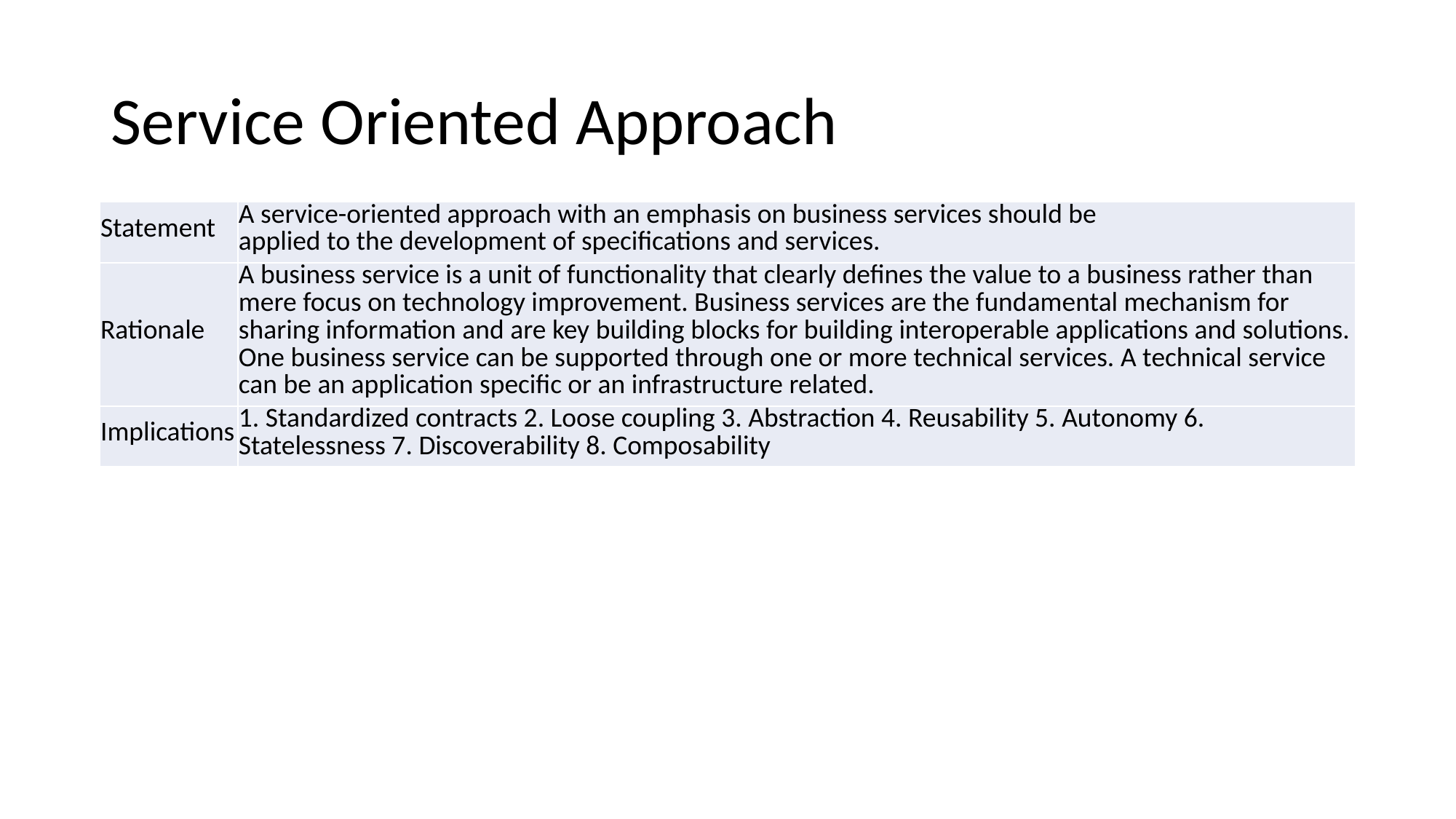

# Service Oriented Approach
| Statement | A service-oriented approach with an emphasis on business services should be applied to the development of specifications and services. |
| --- | --- |
| Rationale | A business service is a unit of functionality that clearly defines the value to a business rather than mere focus on technology improvement. Business services are the fundamental mechanism for sharing information and are key building blocks for building interoperable applications and solutions. One business service can be supported through one or more technical services. A technical service can be an application specific or an infrastructure related. |
| Implications | 1. Standardized contracts 2. Loose coupling 3. Abstraction 4. Reusability 5. Autonomy 6. Statelessness 7. Discoverability 8. Composability |